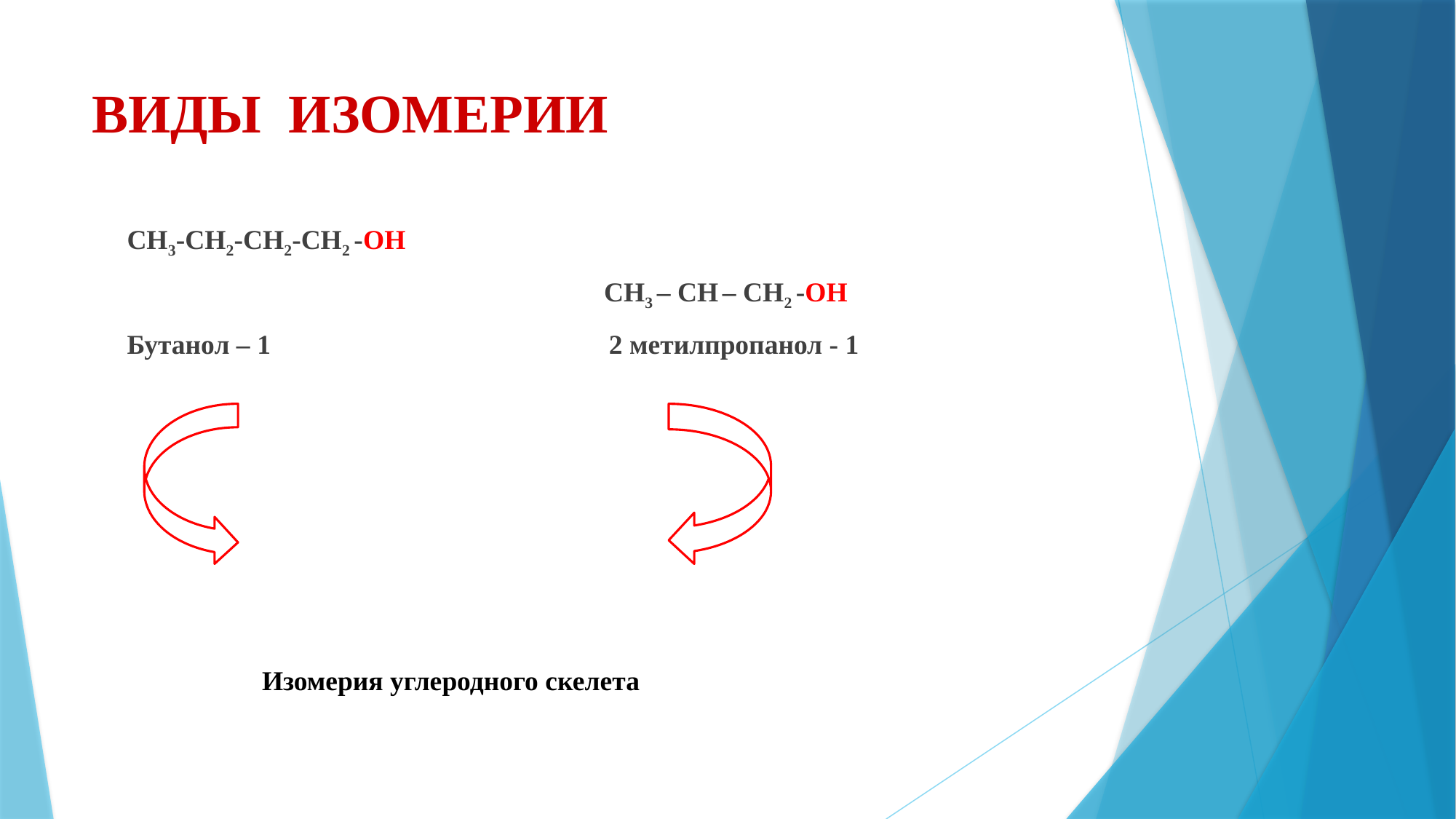

# ВИДЫ  ИЗОМЕРИИ
СН3-СН2-СН2-СН2 -ОН
                                                                     СН3 – СН – СН2 -ОН
Бутанол – 1                                                 2 метилпропанол - 1

Изомерия углеродного скелета